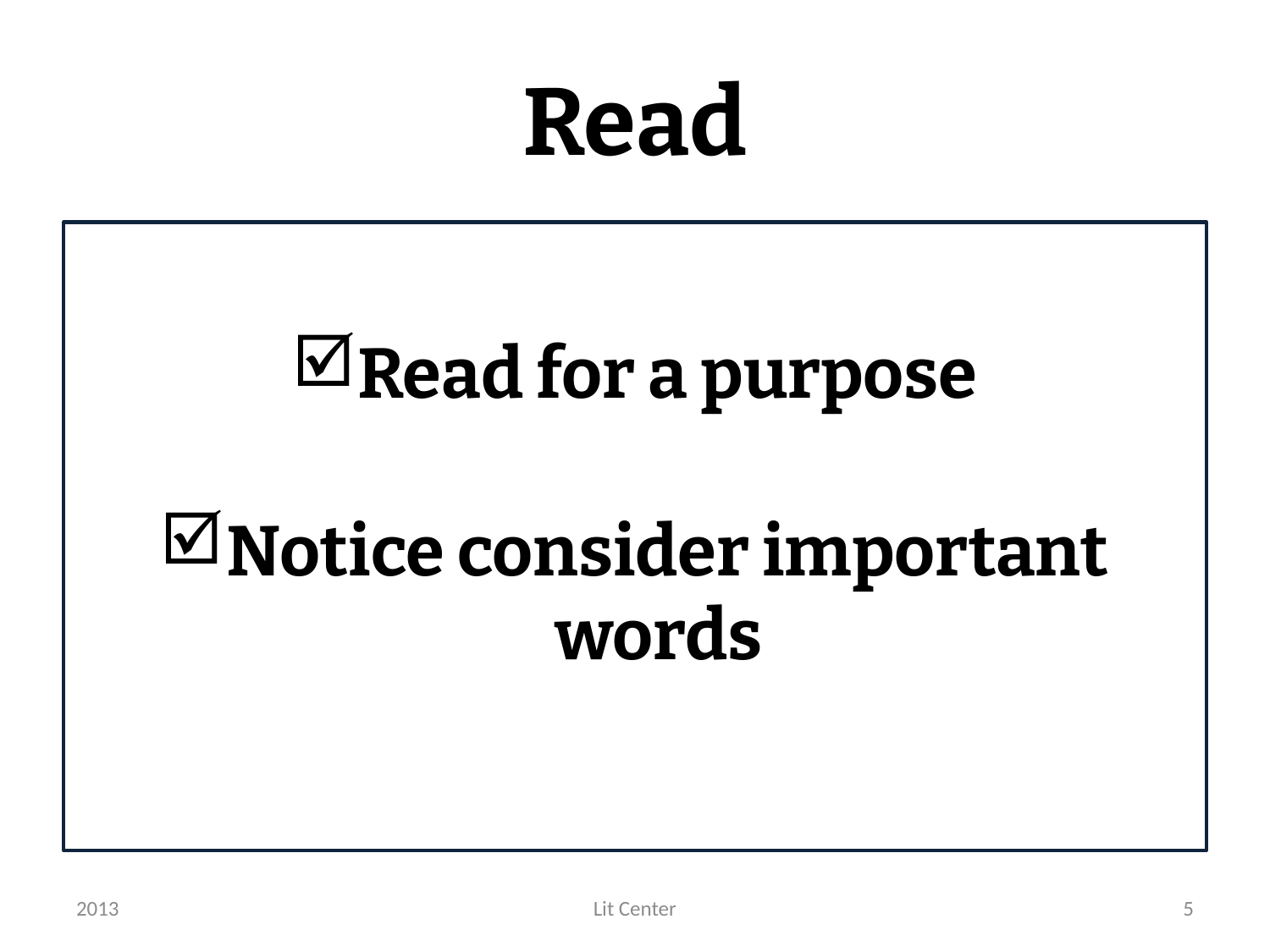

# Read

Read for a purpose

Notice consider important words

2013
Lit Center
5